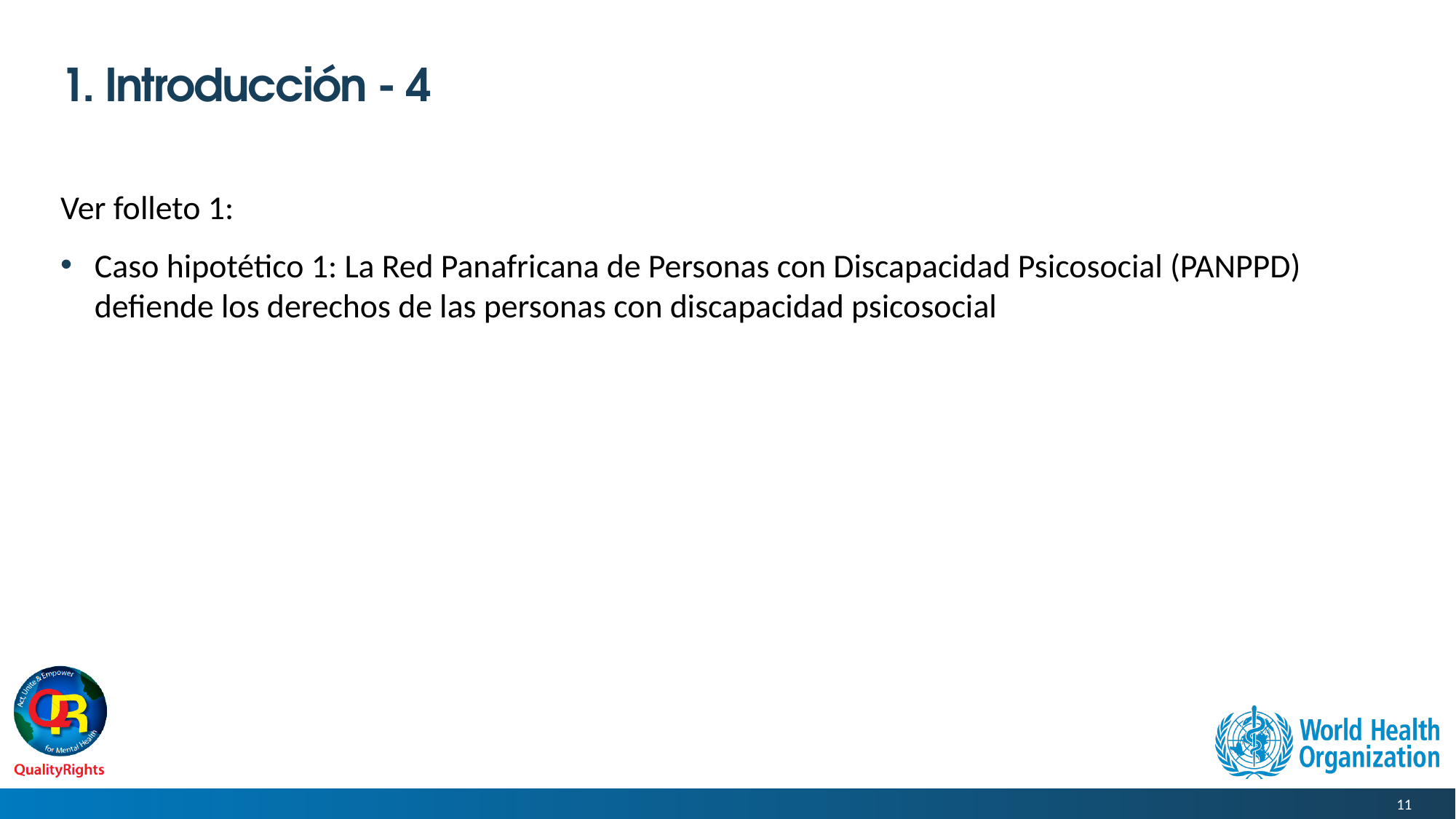

# 1. Introducción - 4
Ver folleto 1:
Caso hipotético 1: La Red Panafricana de Personas con Discapacidad Psicosocial (PANPPD) defiende los derechos de las personas con discapacidad psicosocial